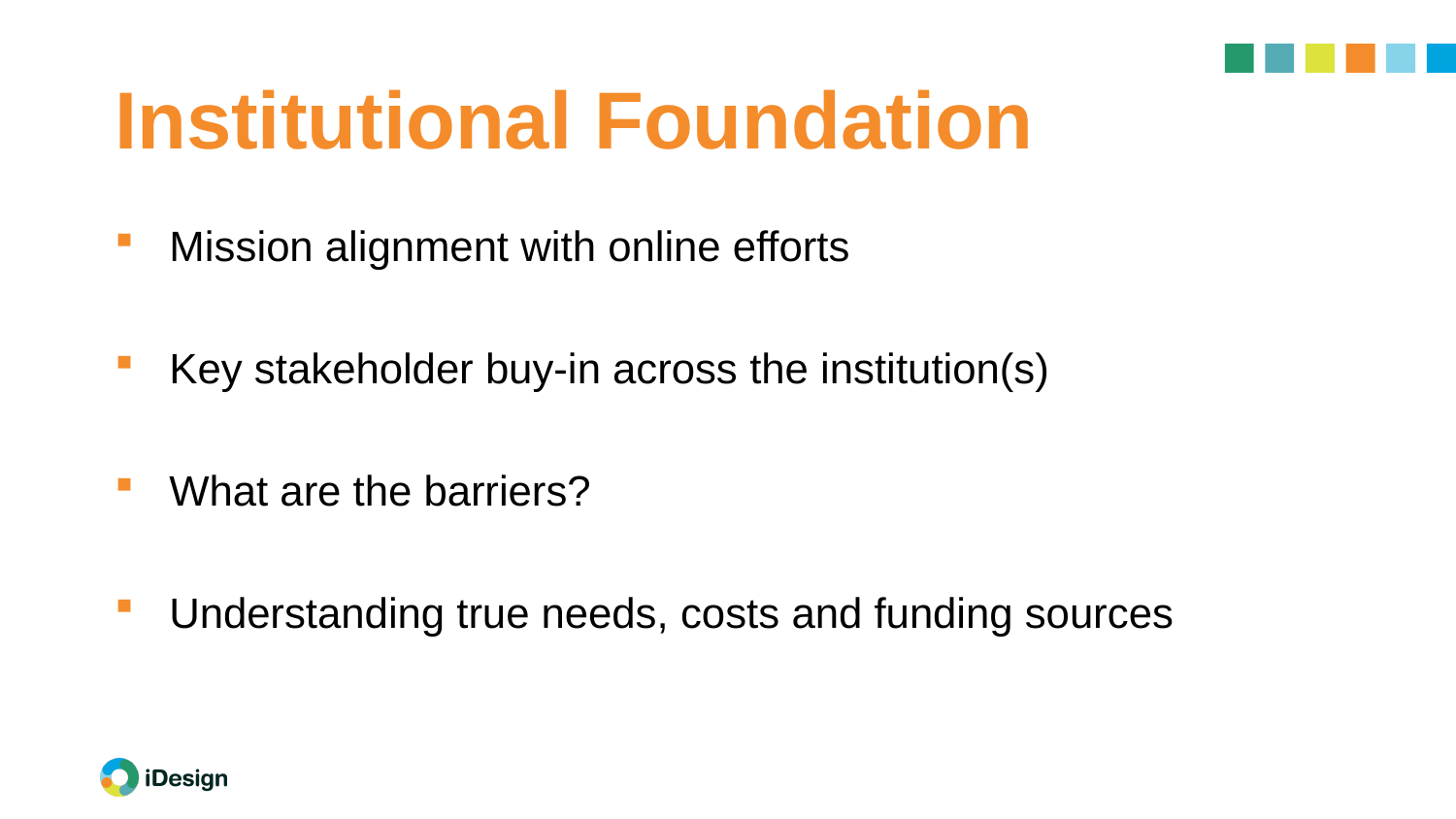

# Institutional Foundation
Mission alignment with online efforts

Key stakeholder buy-in across the institution(s)

What are the barriers?

Understanding true needs, costs and funding sources